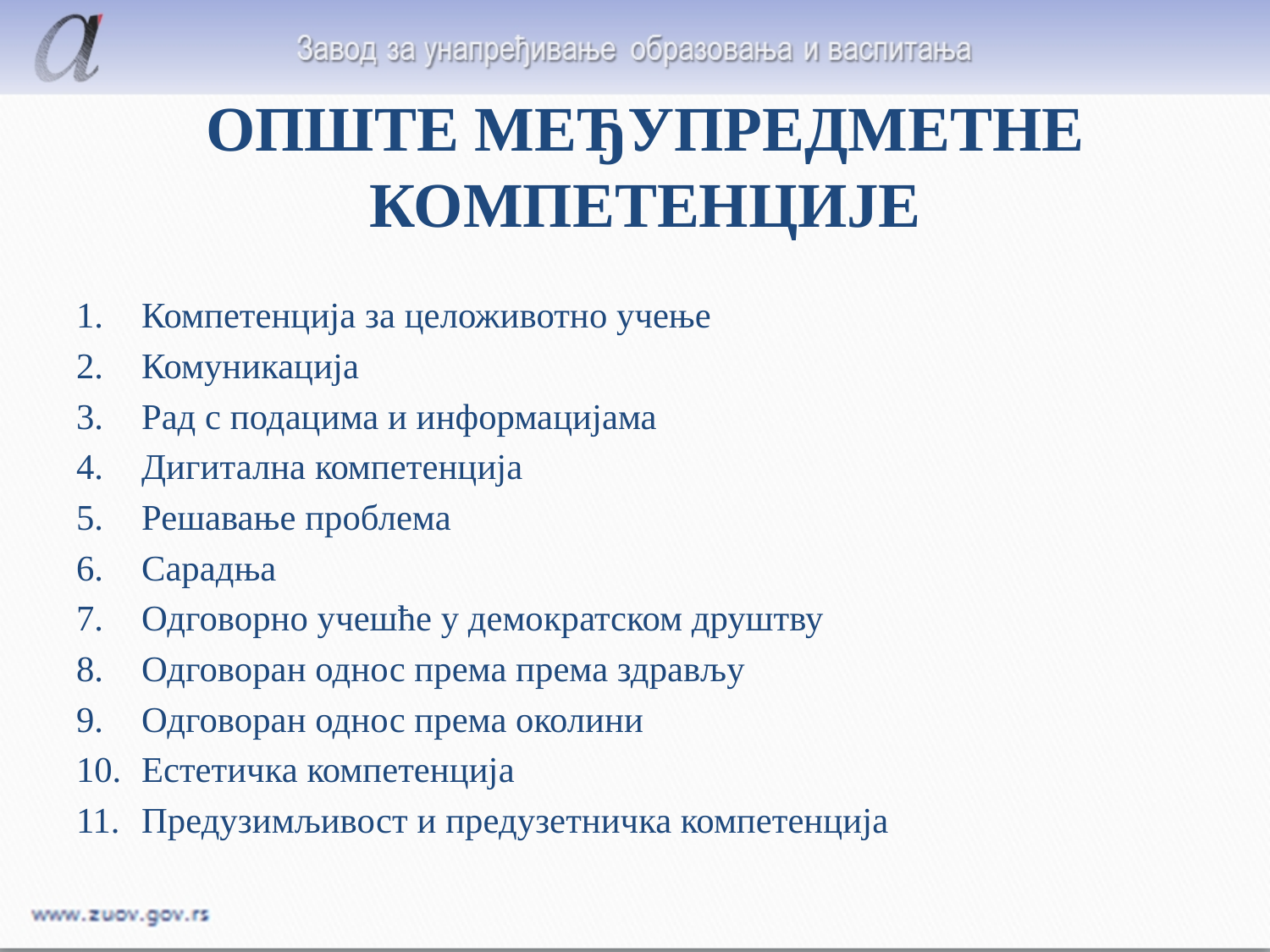

# ОПШТЕ МЕЂУПРЕДМЕТНЕ КОМПЕТЕНЦИЈЕ
Компетенција за целоживотно учење
Комуникација
Рад с подацима и информацијама
Дигитална компетенција
Решавање проблема
Сарадња
Одговорно учешће у демократском друштву
Одговоран однос према према здрављу
Одговоран однос према околини
Естетичка компетенција
Предузимљивост и предузетничка компетенција